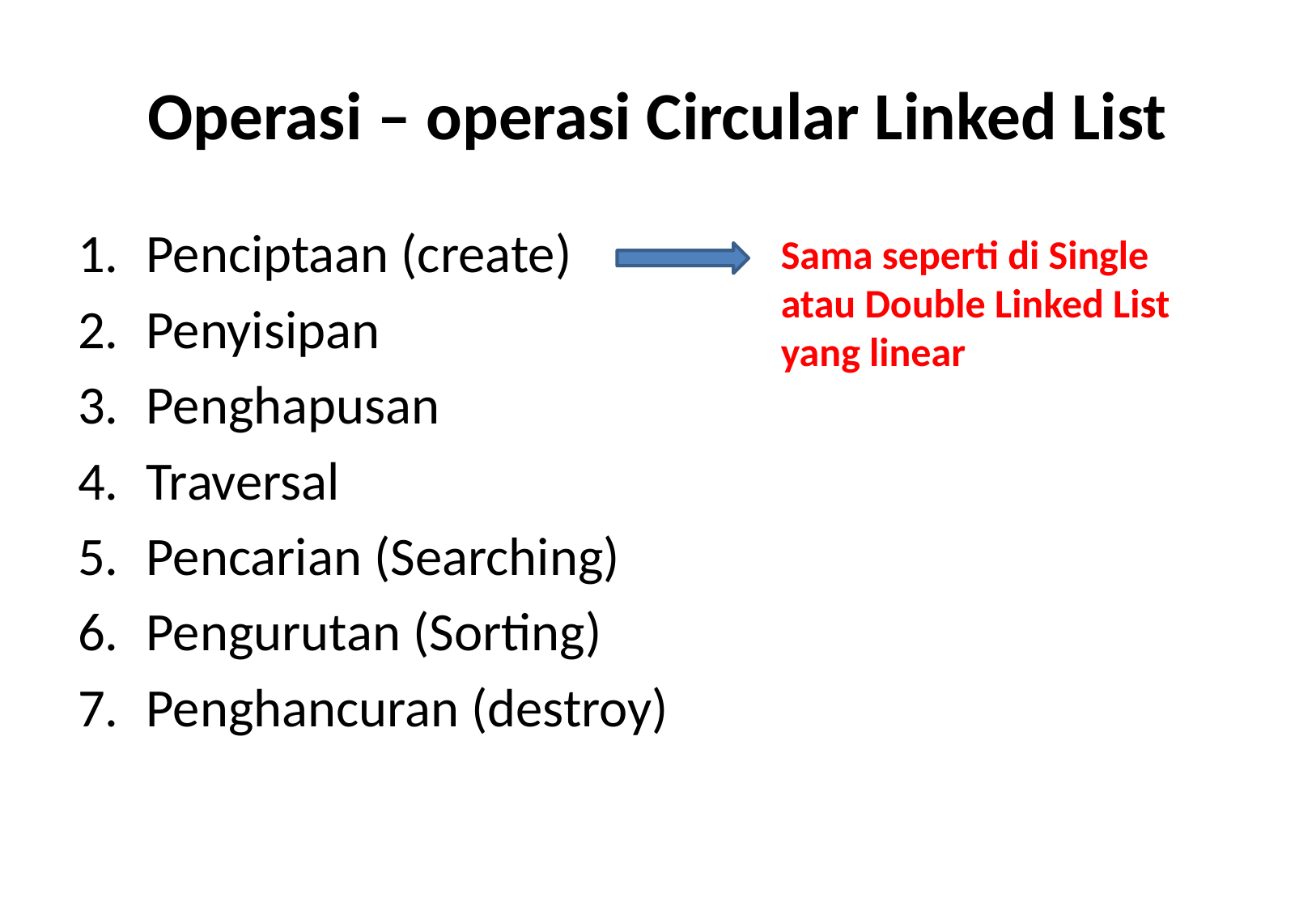

# Operasi – operasi Circular Linked List
Penciptaan (create)
Penyisipan
Penghapusan
Traversal
Pencarian (Searching)
Pengurutan (Sorting)
Penghancuran (destroy)
Sama seperti di Single atau Double Linked List yang linear